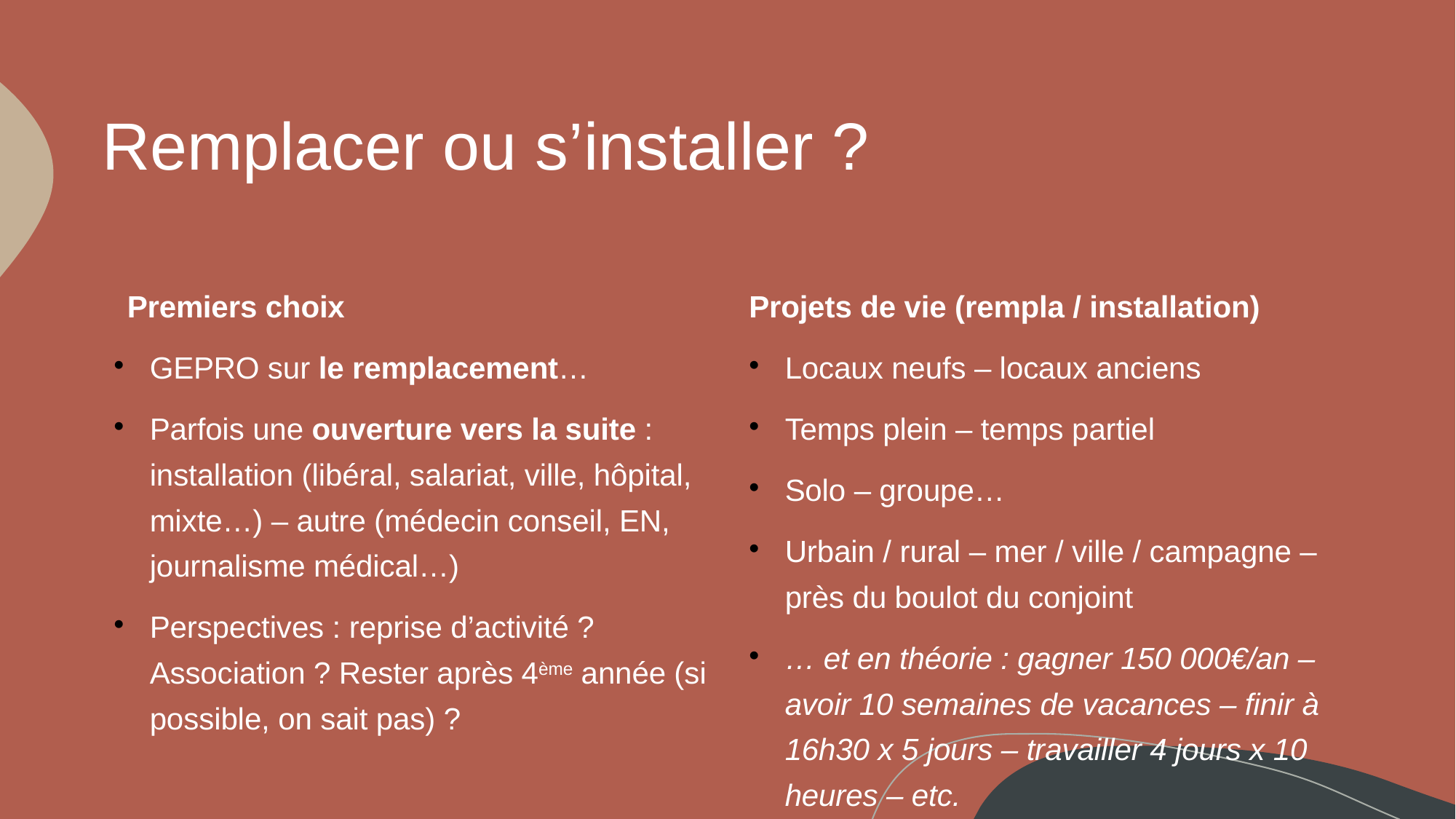

# Remplacer ou s’installer ?
Premiers choix
GEPRO sur le remplacement…
Parfois une ouverture vers la suite : installation (libéral, salariat, ville, hôpital, mixte…) – autre (médecin conseil, EN, journalisme médical…)
Perspectives : reprise d’activité ? Association ? Rester après 4ème année (si possible, on sait pas) ?

Projets de vie (rempla / installation)
Locaux neufs – locaux anciens
Temps plein – temps partiel
Solo – groupe…
Urbain / rural – mer / ville / campagne – près du boulot du conjoint
… et en théorie : gagner 150 000€/an – avoir 10 semaines de vacances – finir à 16h30 x 5 jours – travailler 4 jours x 10 heures – etc.